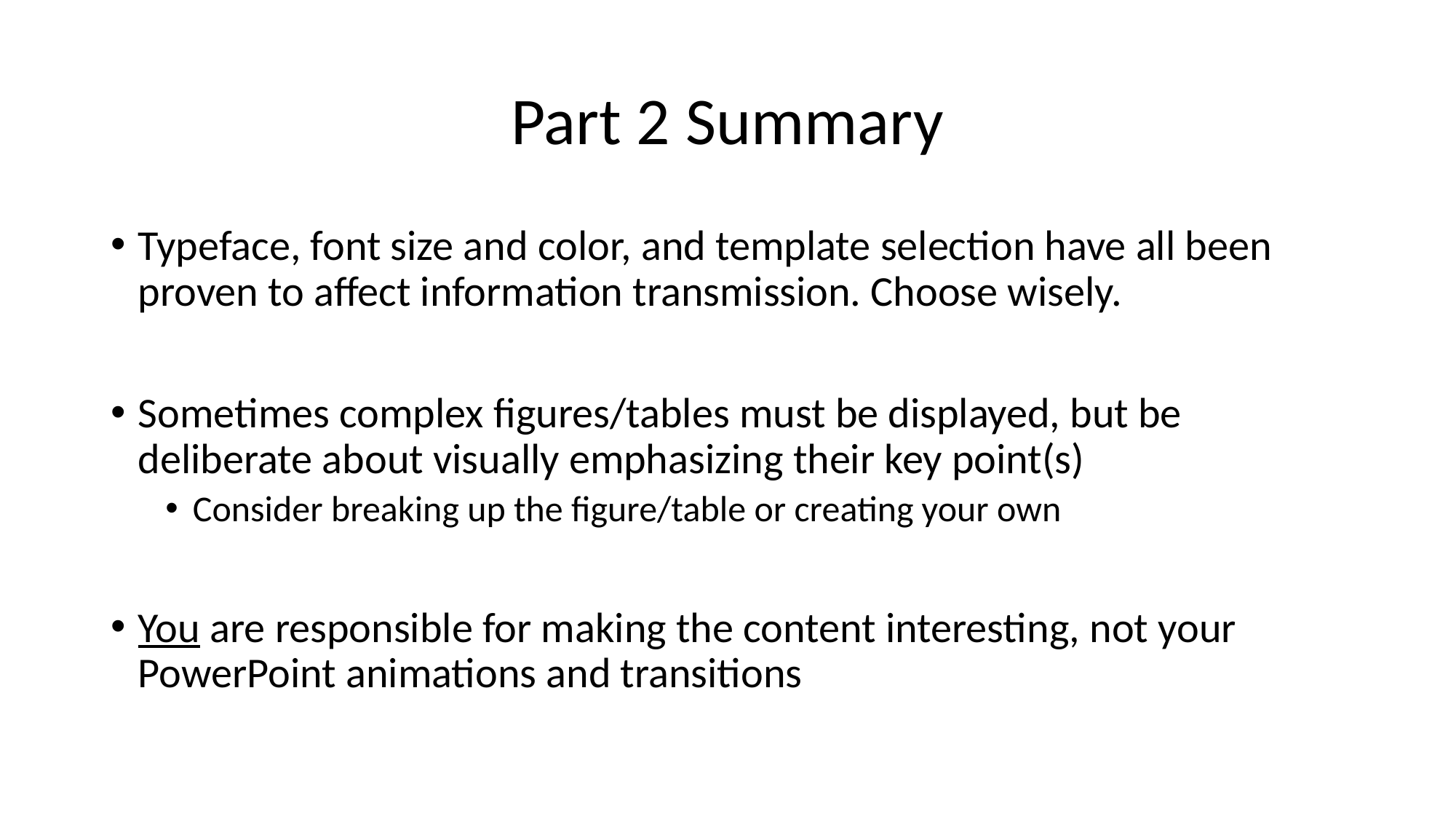

# Part 2 Summary
Typeface, font size and color, and template selection have all been proven to affect information transmission. Choose wisely.

Sometimes complex figures/tables must be displayed, but be deliberate about visually emphasizing their key point(s)
Consider breaking up the figure/table or creating your own

You are responsible for making the content interesting, not your PowerPoint animations and transitions